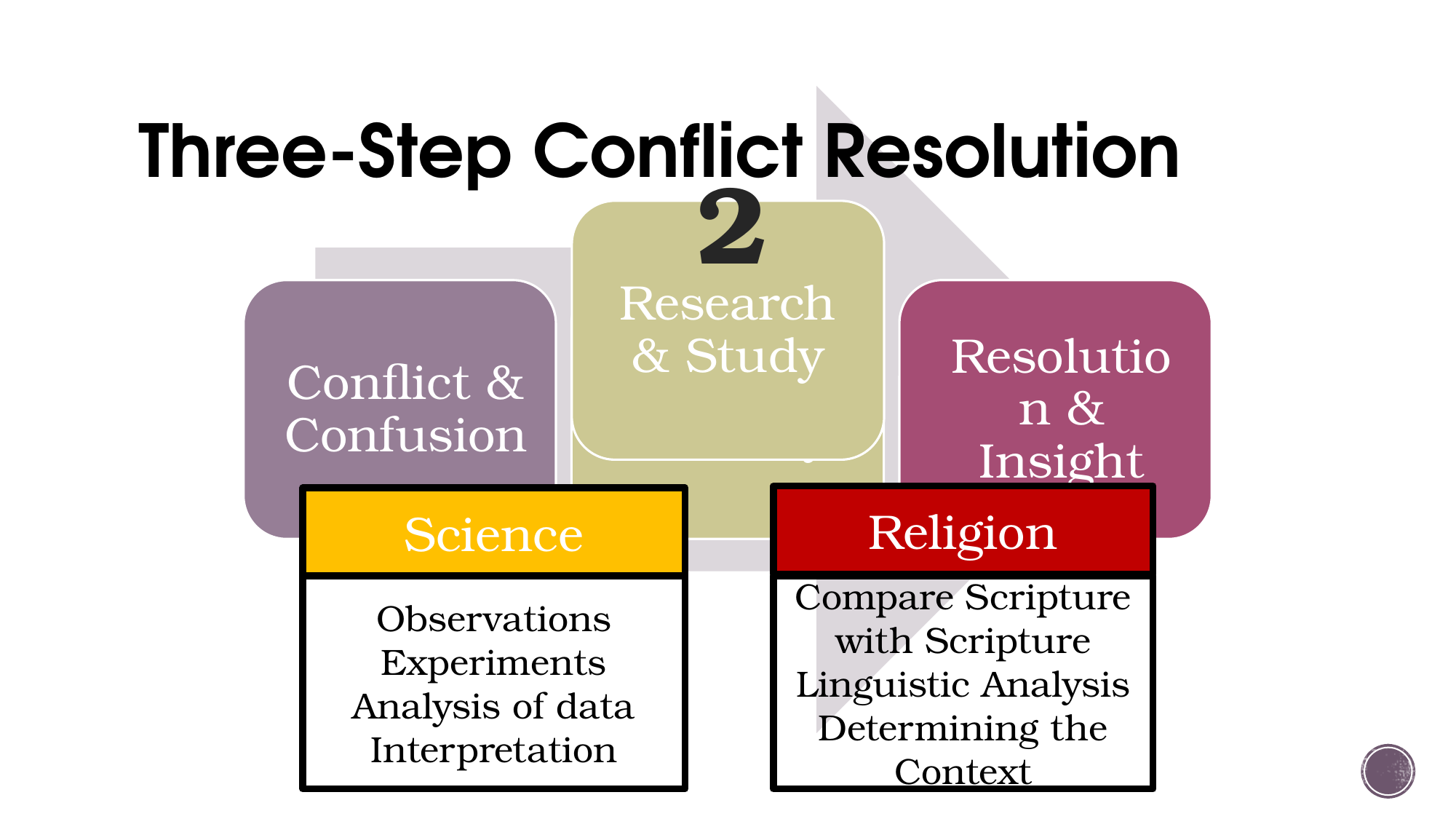

# Three-Step Conflict Resolution
Conflict & Confusion
Research & Study
Resolution & Insight
2

Research & Study
Religion
Science
Compare Scripture with Scripture
Linguistic Analysis
Determining the Context
Observations
Experiments
Analysis of data
Interpretation